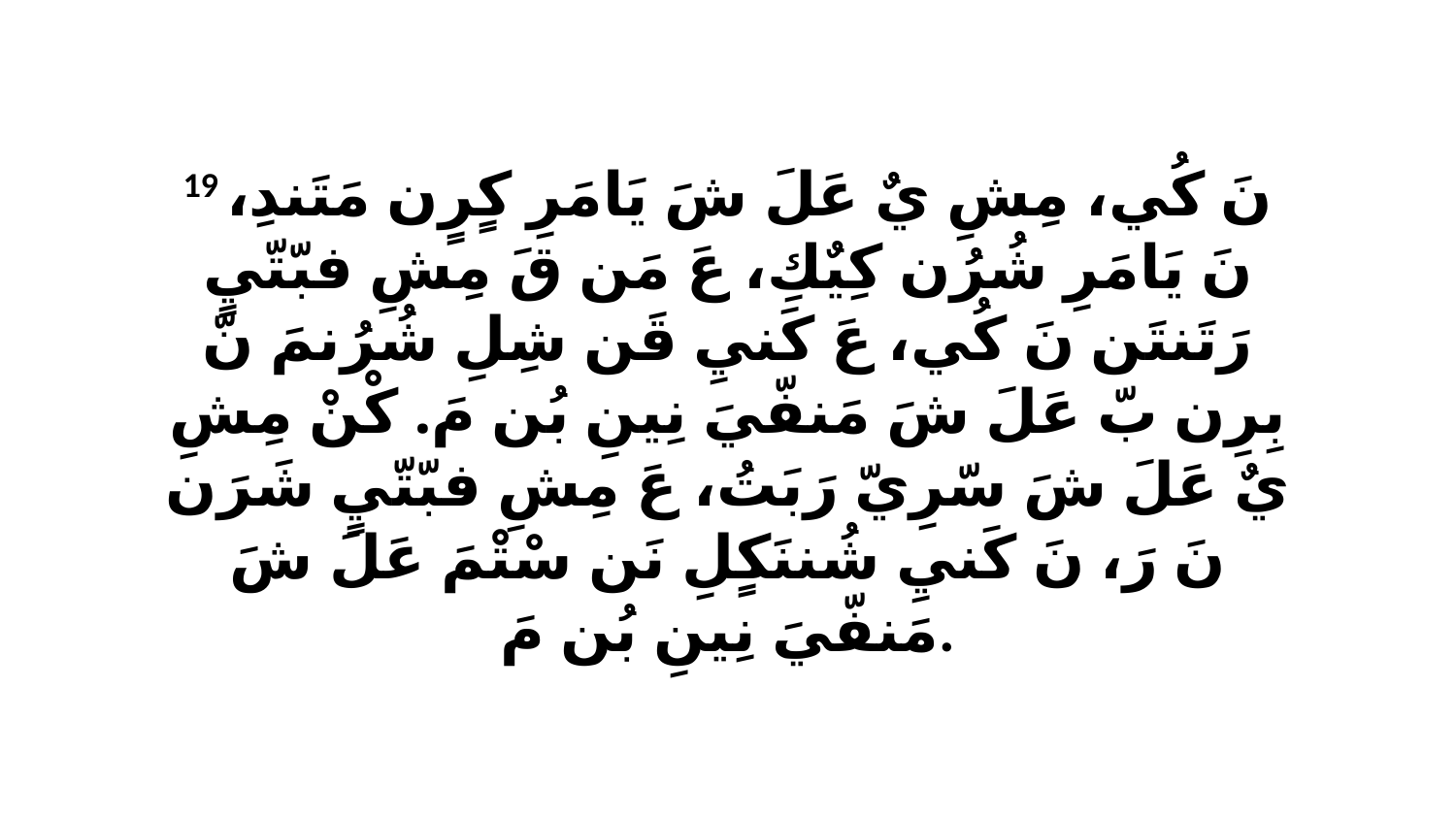

19 نَ كُي، مِشِ يٌ عَلَ شَ يَامَرِ كٍرٍن مَتَندِ، نَ يَامَرِ شُرُن كِيٌكِ، عَ مَن قَ مِشِ فبّتّيٍ رَتَنتَن نَ كُي، عَ كَنيِ قَن شِلِ شُرُنمَ نّ بِرِن بّ عَلَ شَ مَنفّيَ نِينِ بُن مَ. كْنْ مِشِ يٌ عَلَ شَ سّرِيّ رَبَتُ، عَ مِشِ فبّتّيٍ شَرَن نَ رَ، نَ كَنيِ شُننَكٍلِ نَن سْتْمَ عَلَ شَ مَنفّيَ نِينِ بُن مَ.